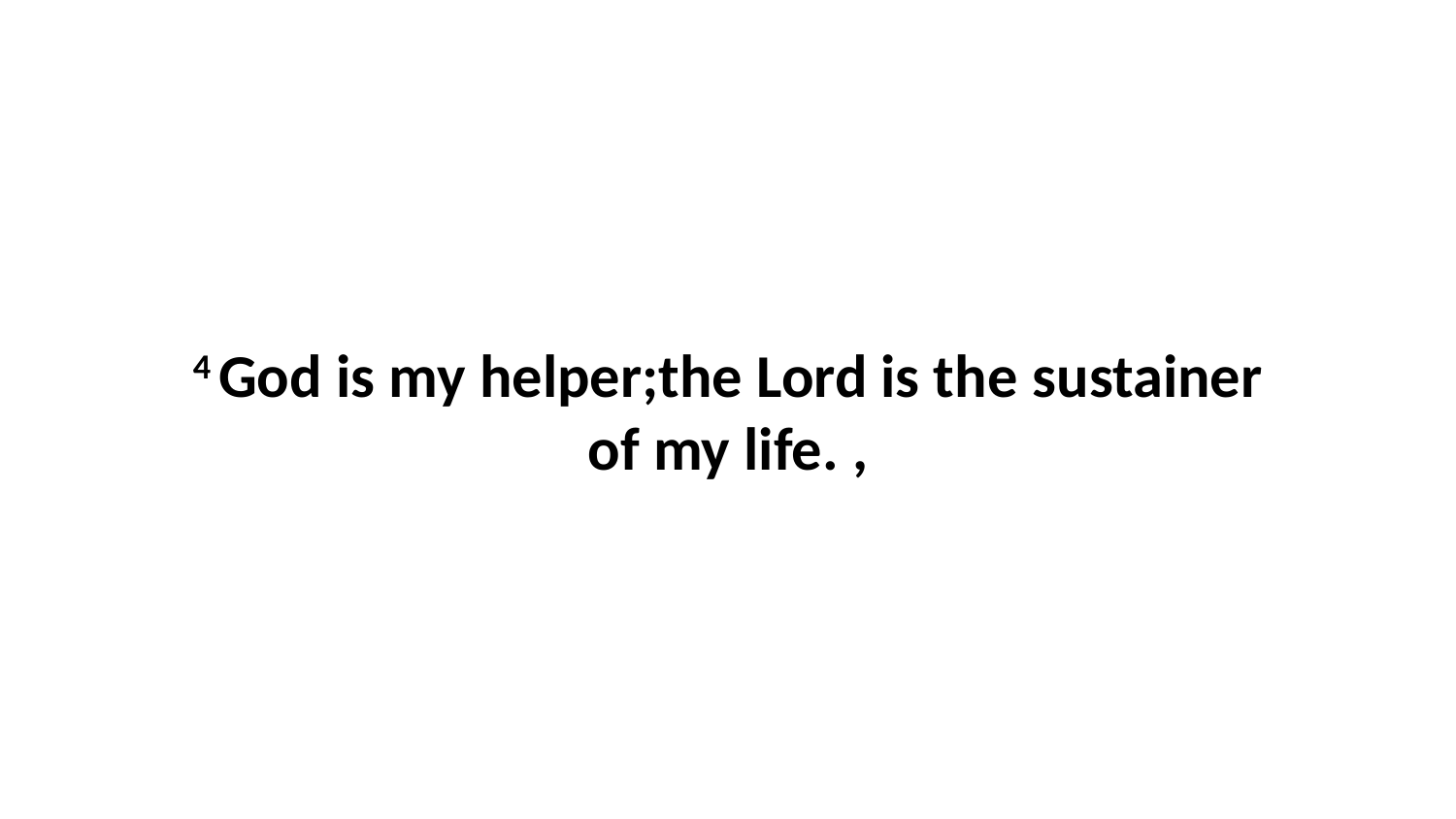

4 God is my helper;the Lord is the sustainer of my life. ,